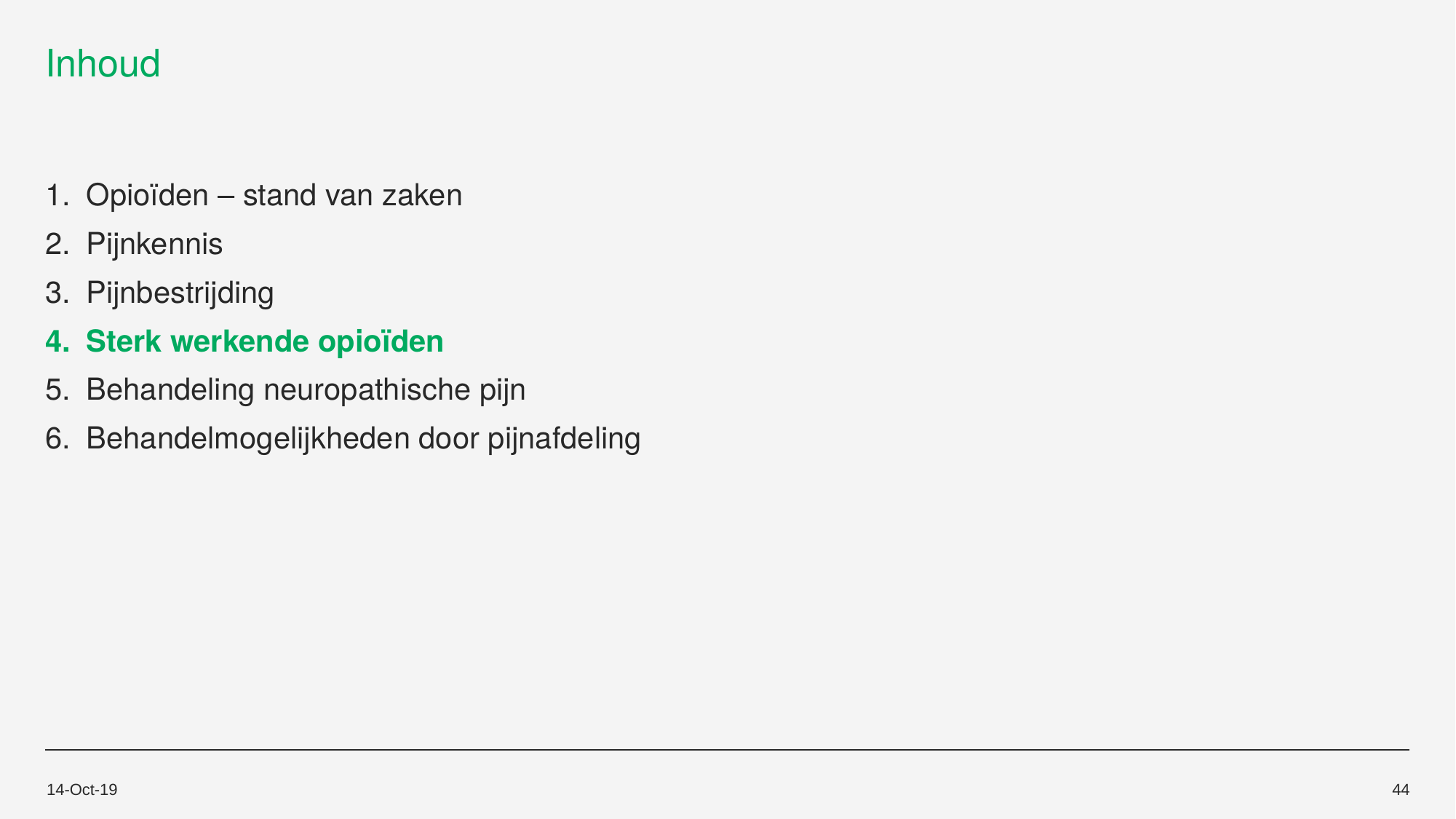

# Inhoud
Opioïden – stand van zaken
Pijnkennis
Pijnbestrijding
Sterk werkende opioïden
Behandeling neuropathische pijn
Behandelmogelijkheden door pijnafdeling
14-Oct-19
44